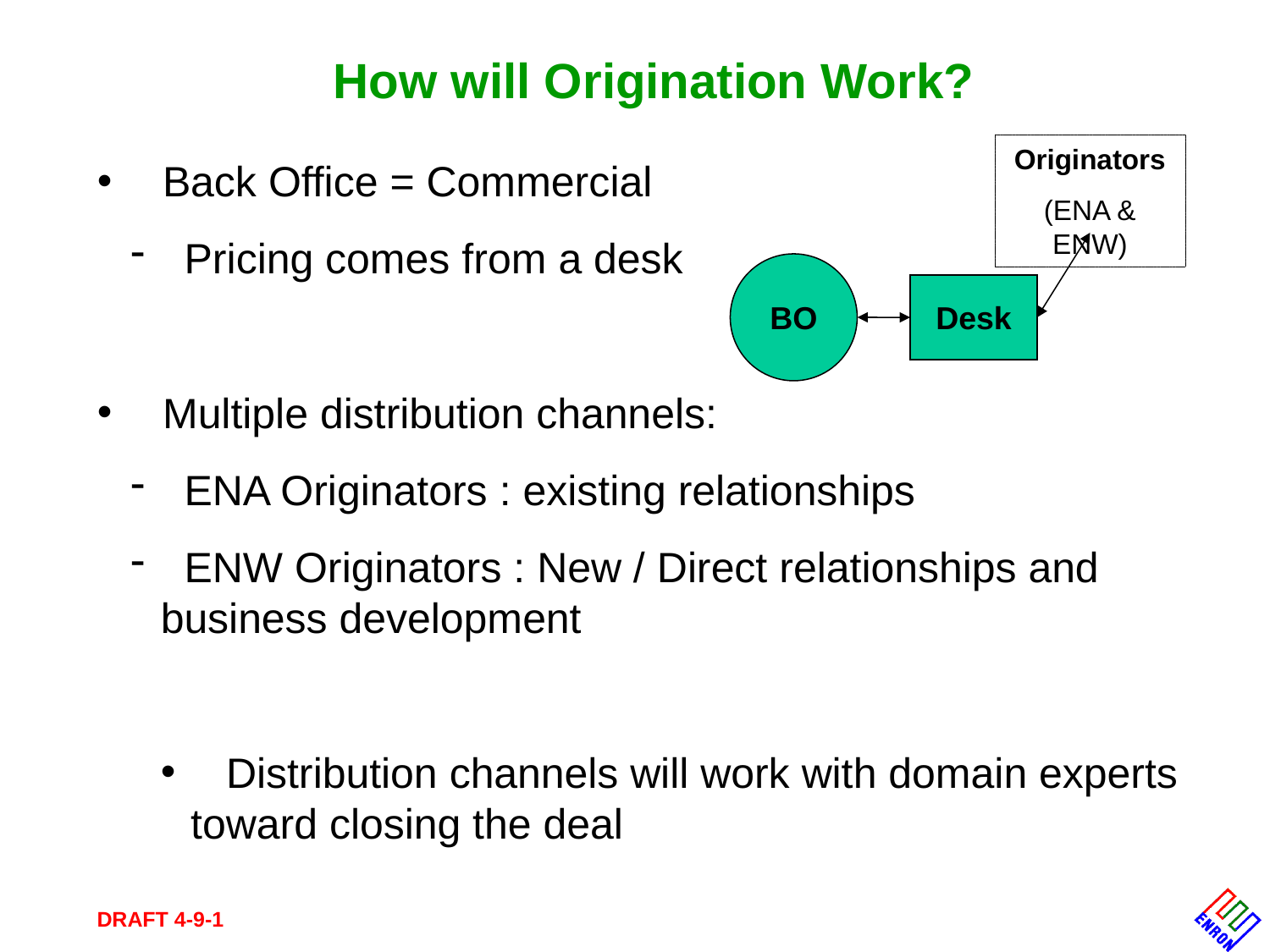

How will Origination Work?
Originators
(ENA & ENW)
   Back Office = Commercial
  Pricing comes from a desk

   Multiple distribution channels:
  ENA Originators : existing relationships
  ENW Originators : New / Direct relationships and business development

   Distribution channels will work with domain experts toward closing the deal

BO
Desk